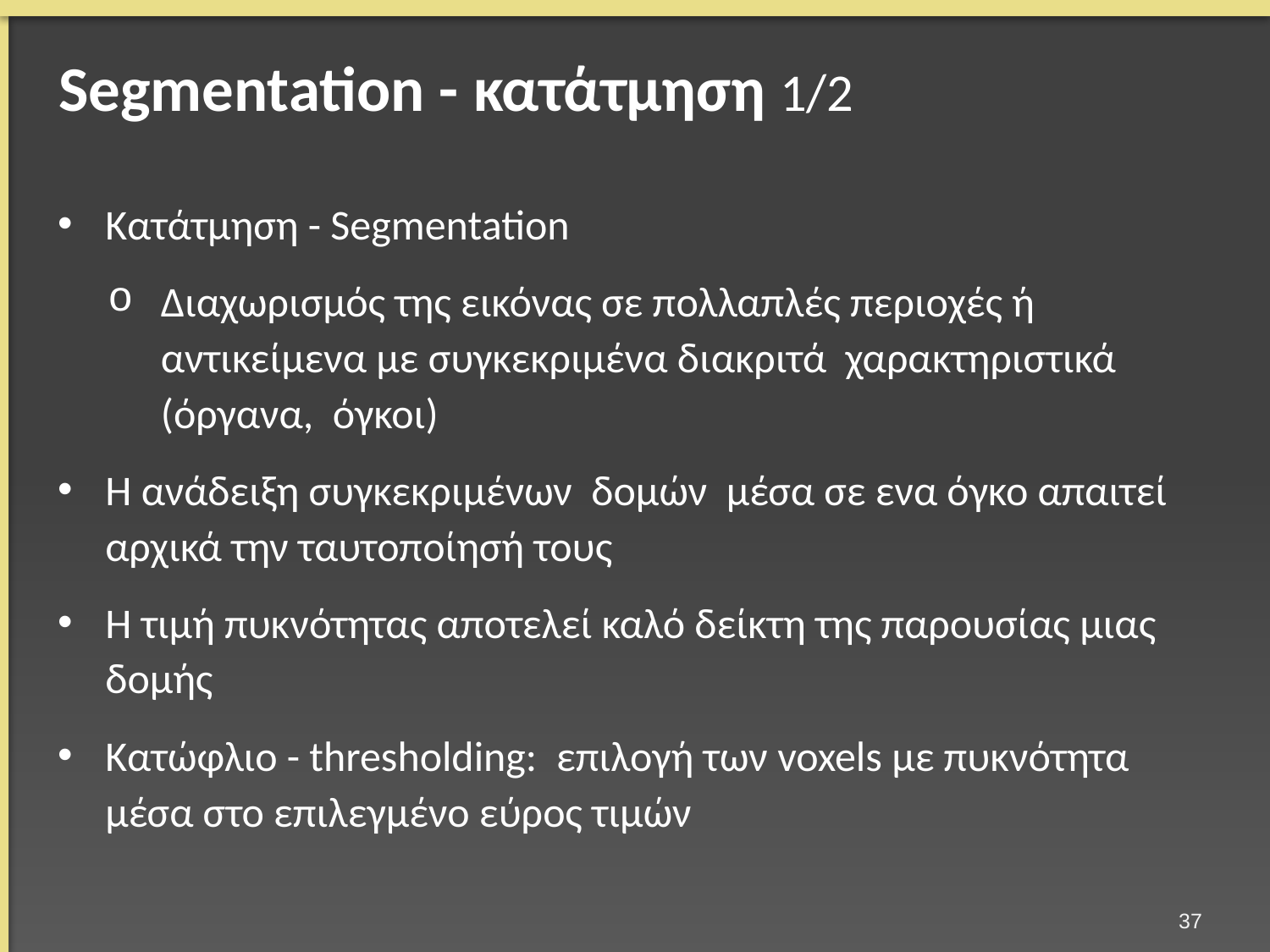

# Segmentation - κατάτμηση 1/2
Κατάτμηση - Segmentation
Διαχωρισμός της εικόνας σε πολλαπλές περιοχές ή αντικείμενα με συγκεκριμένα διακριτά  χαρακτηριστικά (όργανα,  όγκοι)
Η ανάδειξη συγκεκριμένων  δομών  μέσα σε ενα όγκο απαιτεί αρχικά την ταυτοποίησή τους
Η τιμή πυκνότητας αποτελεί καλό δείκτη της παρουσίας μιας δομής
Κατώφλιο - thresholding:  επιλογή των voxels με πυκνότητα μέσα στο επιλεγμένο εύρος τιμών
37